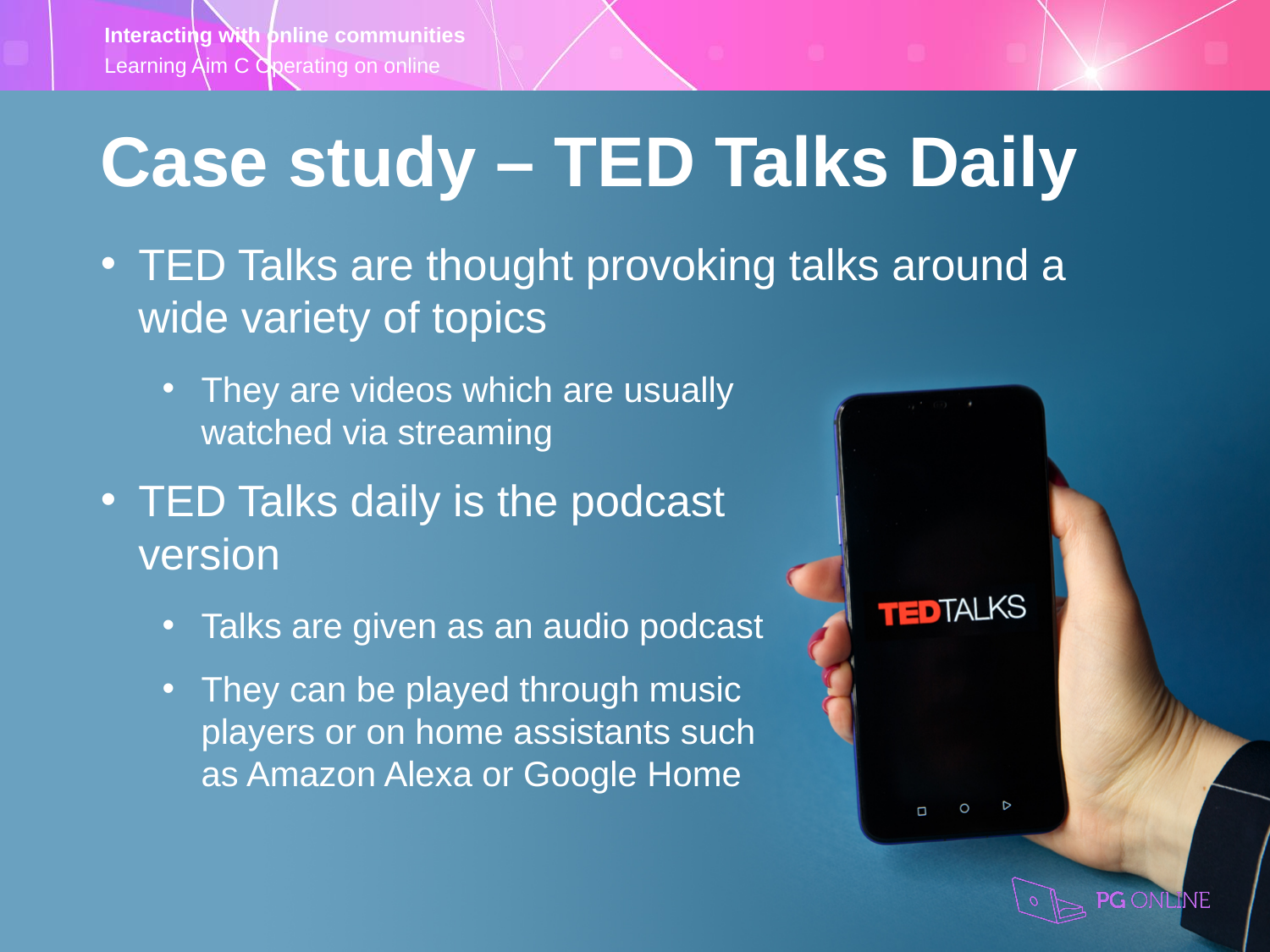

Case study – TED Talks Daily
TED Talks are thought provoking talks around a
wide variety of topics
They are videos which are usually
watched via streaming
TED Talks daily is the podcast
version
Talks are given as an audio podcast
They can be played through music
players or on home assistants such
as Amazon Alexa or Google Home